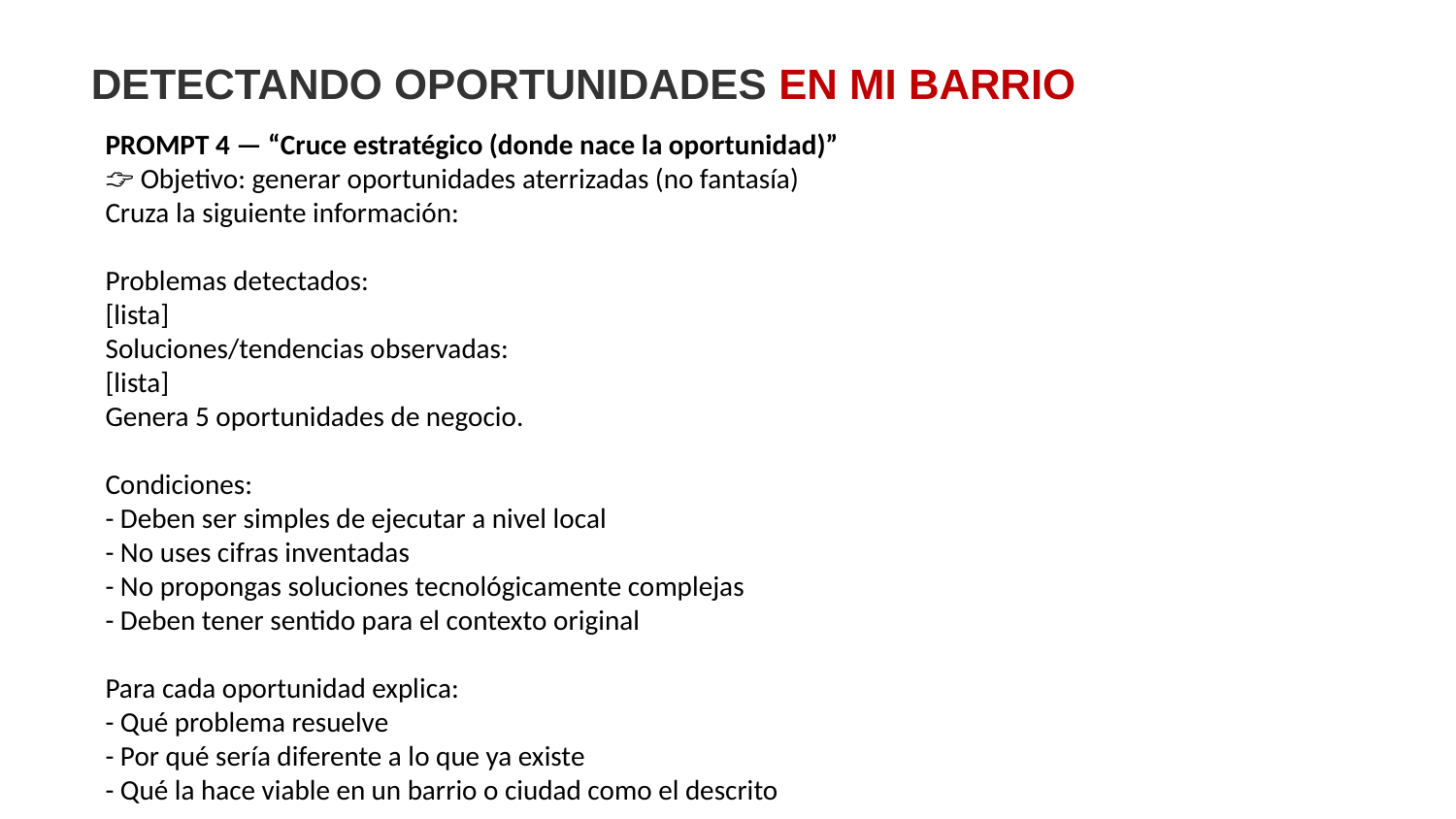

DETECTANDO OPORTUNIDADES EN MI BARRIO
PROMPT 4 — “Cruce estratégico (donde nace la oportunidad)”
👉 Objetivo: generar oportunidades aterrizadas (no fantasía)
Cruza la siguiente información:
Problemas detectados:
[lista]
Soluciones/tendencias observadas:
[lista]
Genera 5 oportunidades de negocio.
Condiciones:
- Deben ser simples de ejecutar a nivel local
- No uses cifras inventadas
- No propongas soluciones tecnológicamente complejas
- Deben tener sentido para el contexto original
Para cada oportunidad explica:
- Qué problema resuelve
- Por qué sería diferente a lo que ya existe
- Qué la hace viable en un barrio o ciudad como el descrito
"LAS QUEJAS DE 1 ESTRELLA SON ORO PURO: SON NECESIDADES NO ATENDIDAS ESPERANDO SOLUCIÓN."